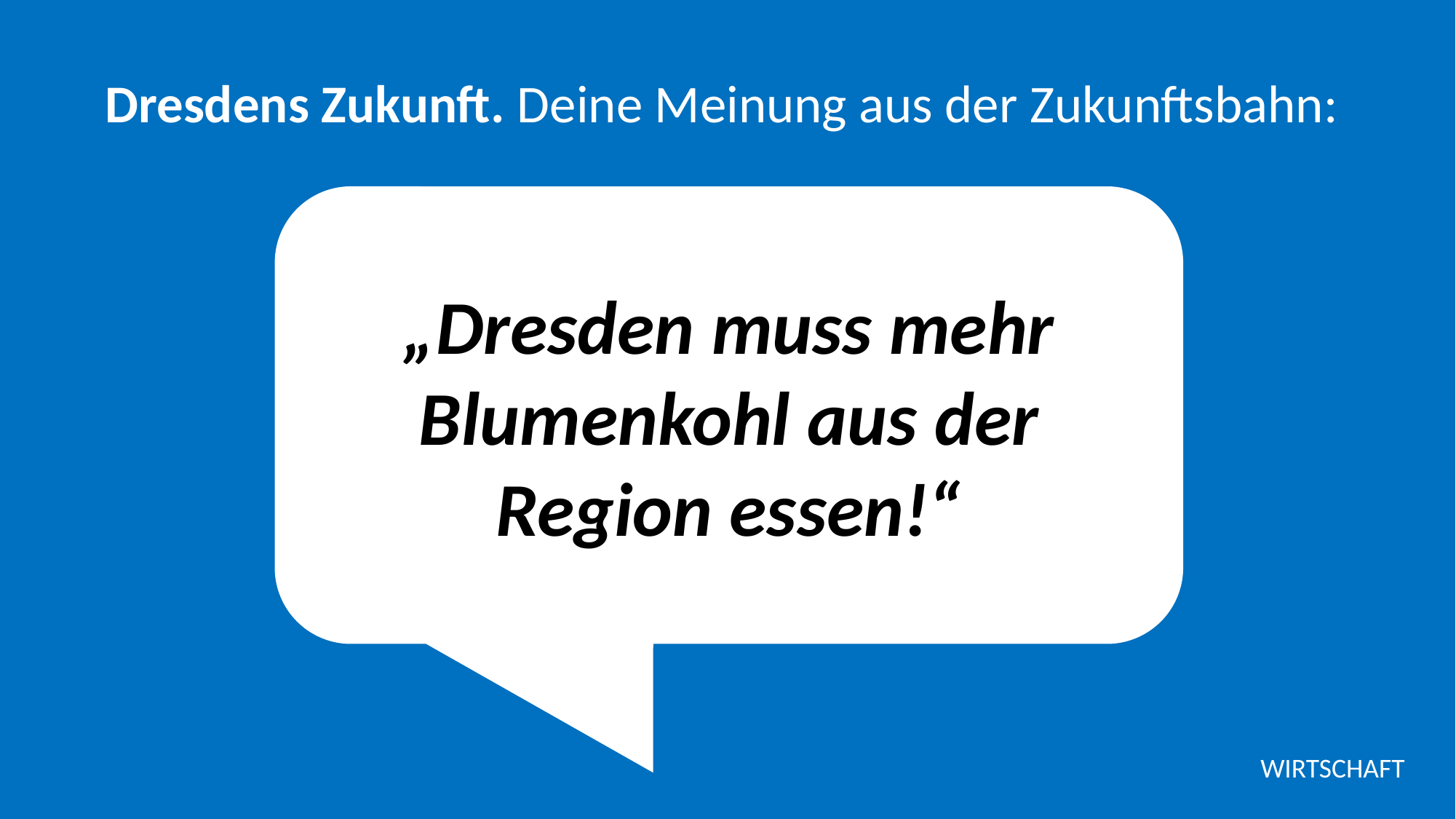

Dresdens Zukunft. Deine Meinung aus der Zukunftsbahn:
„Dresden muss mehr Blumenkohl aus der Region essen!“
WIRTSCHAFT